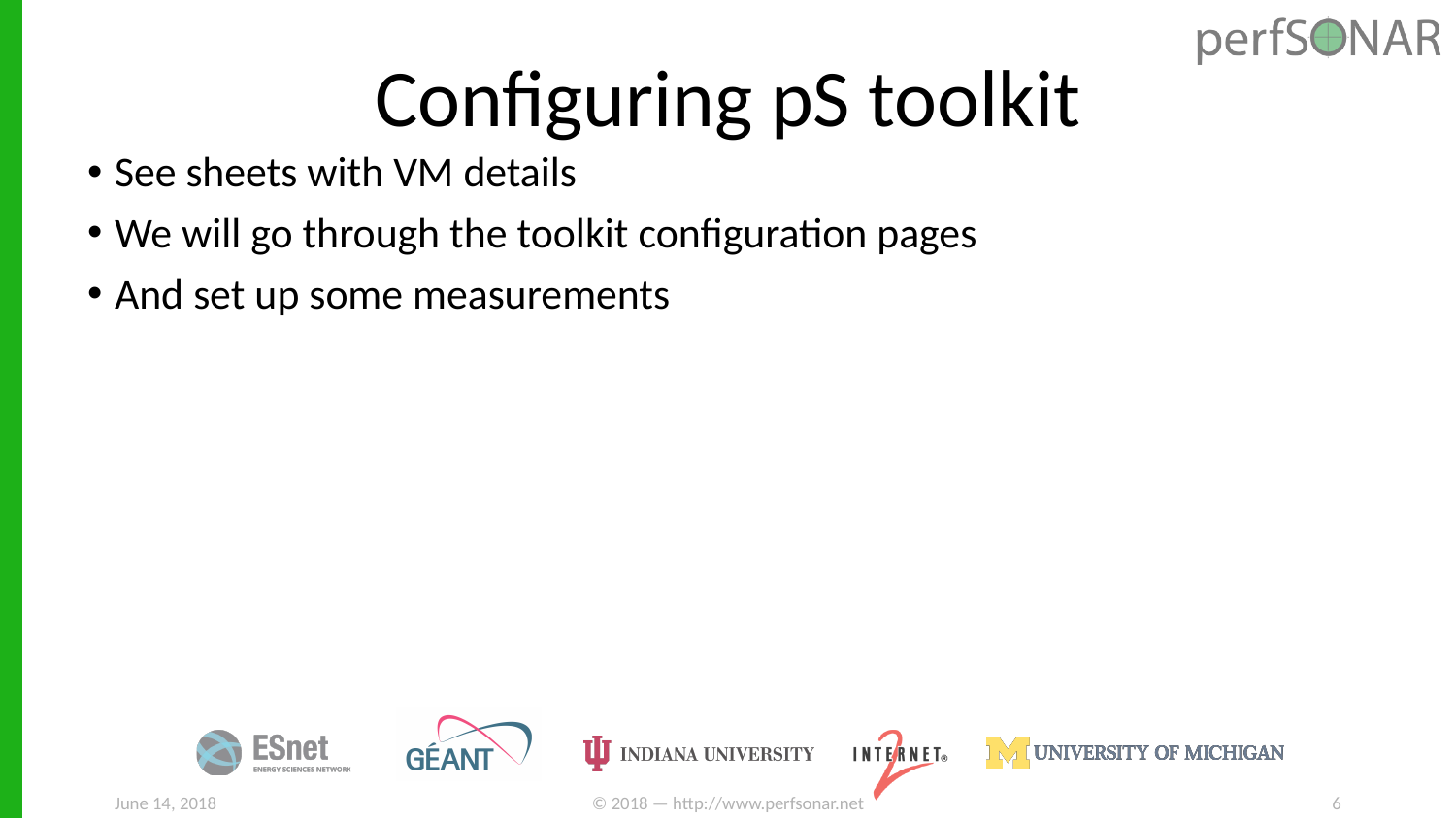

# Configuring pS toolkit
See sheets with VM details
We will go through the toolkit configuration pages
And set up some measurements
June 14, 2018
© 2018 — http://www.perfsonar.net
6